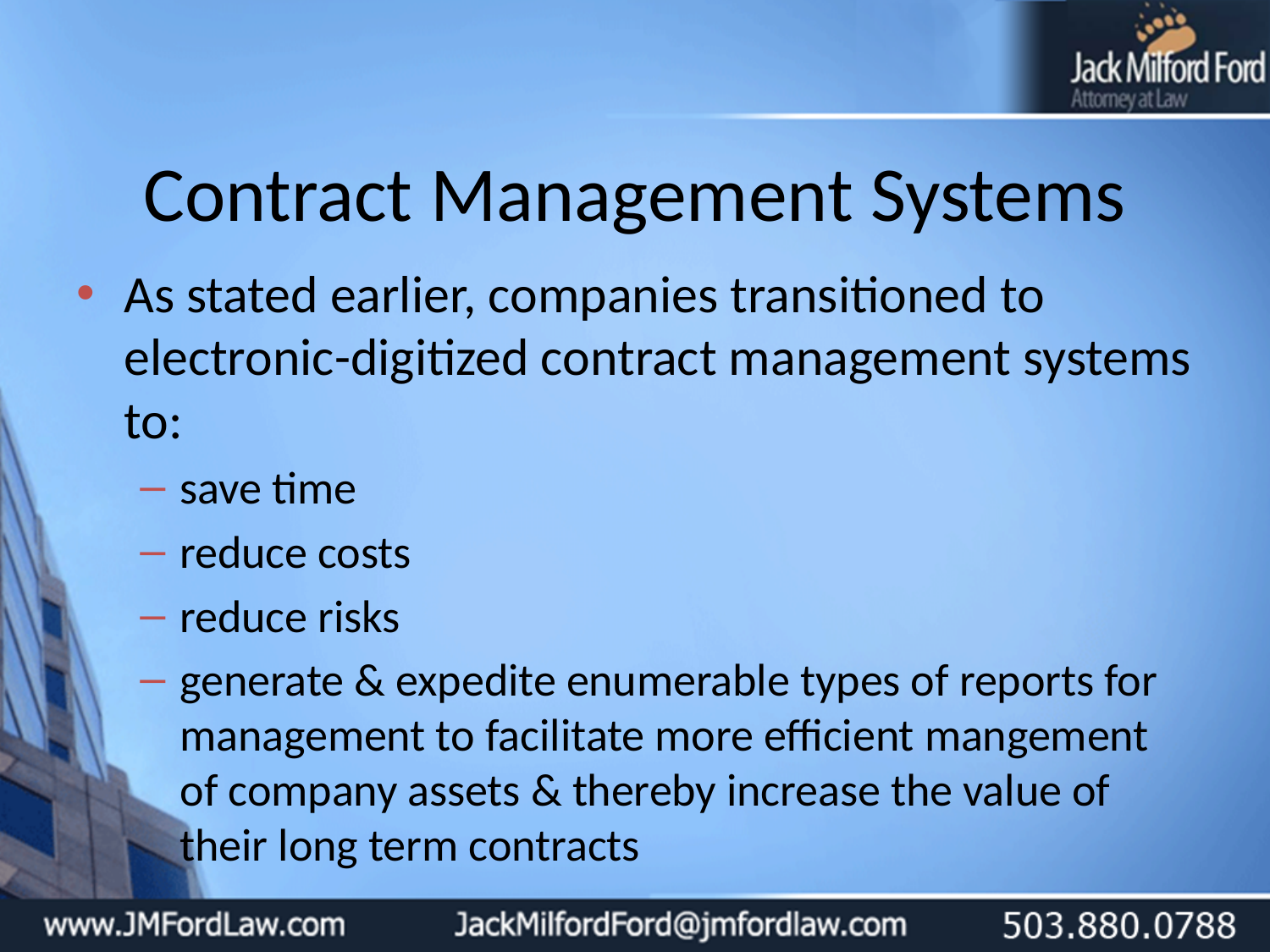

# Contract Management Systems
As stated earlier, companies transitioned to electronic-digitized contract management systems to:
save time
reduce costs
reduce risks
generate & expedite enumerable types of reports for management to facilitate more efficient mangement of company assets & thereby increase the value of their long term contracts